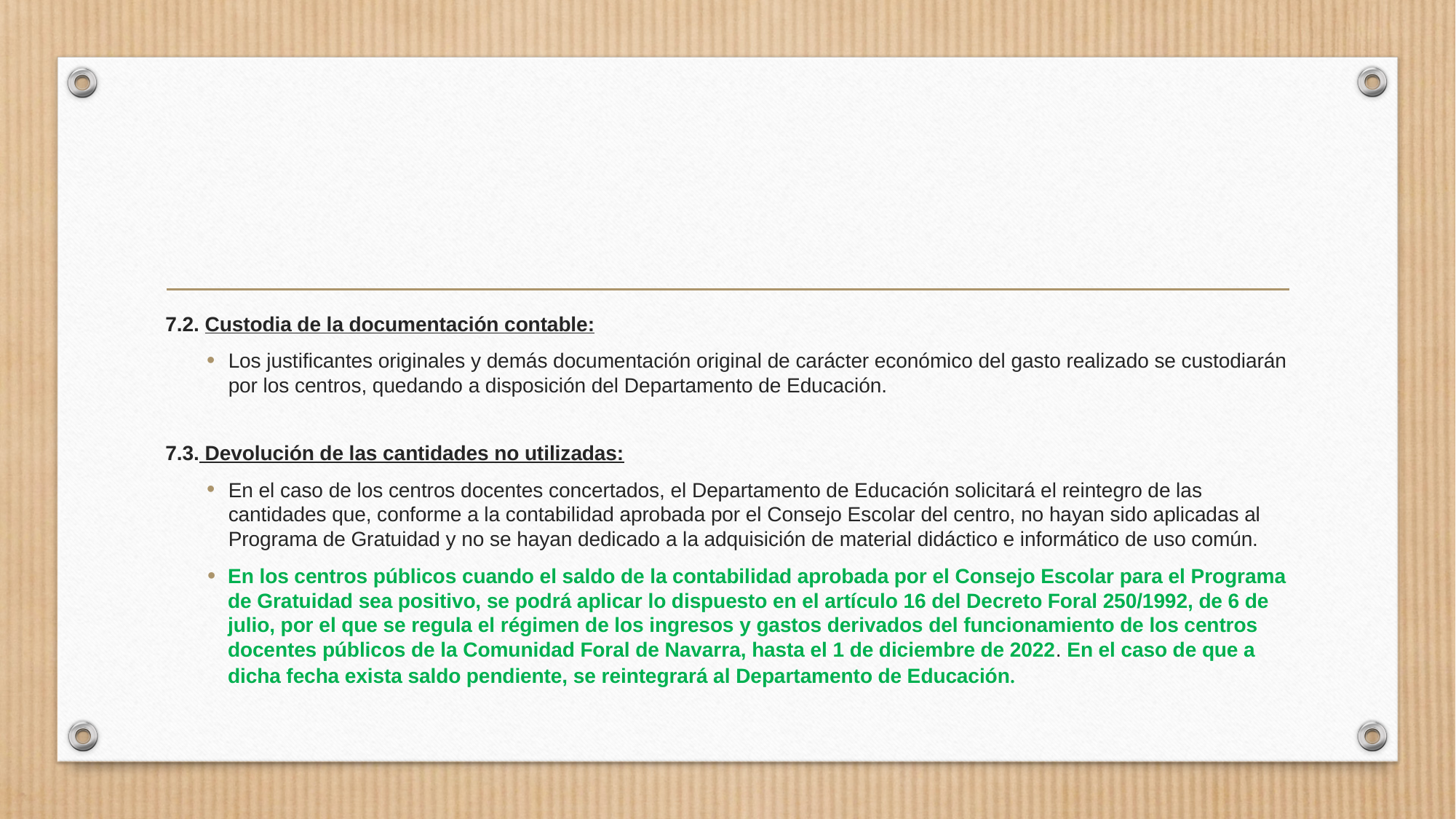

7.2. Custodia de la documentación contable:
Los justificantes originales y demás documentación original de carácter económico del gasto realizado se custodiarán por los centros, quedando a disposición del Departamento de Educación.

7.3. Devolución de las cantidades no utilizadas:
En el caso de los centros docentes concertados, el Departamento de Educación solicitará el reintegro de las cantidades que, conforme a la contabilidad aprobada por el Consejo Escolar del centro, no hayan sido aplicadas al Programa de Gratuidad y no se hayan dedicado a la adquisición de material didáctico e informático de uso común.
En los centros públicos cuando el saldo de la contabilidad aprobada por el Consejo Escolar para el Programa de Gratuidad sea positivo, se podrá aplicar lo dispuesto en el artículo 16 del Decreto Foral 250/1992, de 6 de julio, por el que se regula el régimen de los ingresos y gastos derivados del funcionamiento de los centros docentes públicos de la Comunidad Foral de Navarra, hasta el 1 de diciembre de 2022. En el caso de que a dicha fecha exista saldo pendiente, se reintegrará al Departamento de Educación.